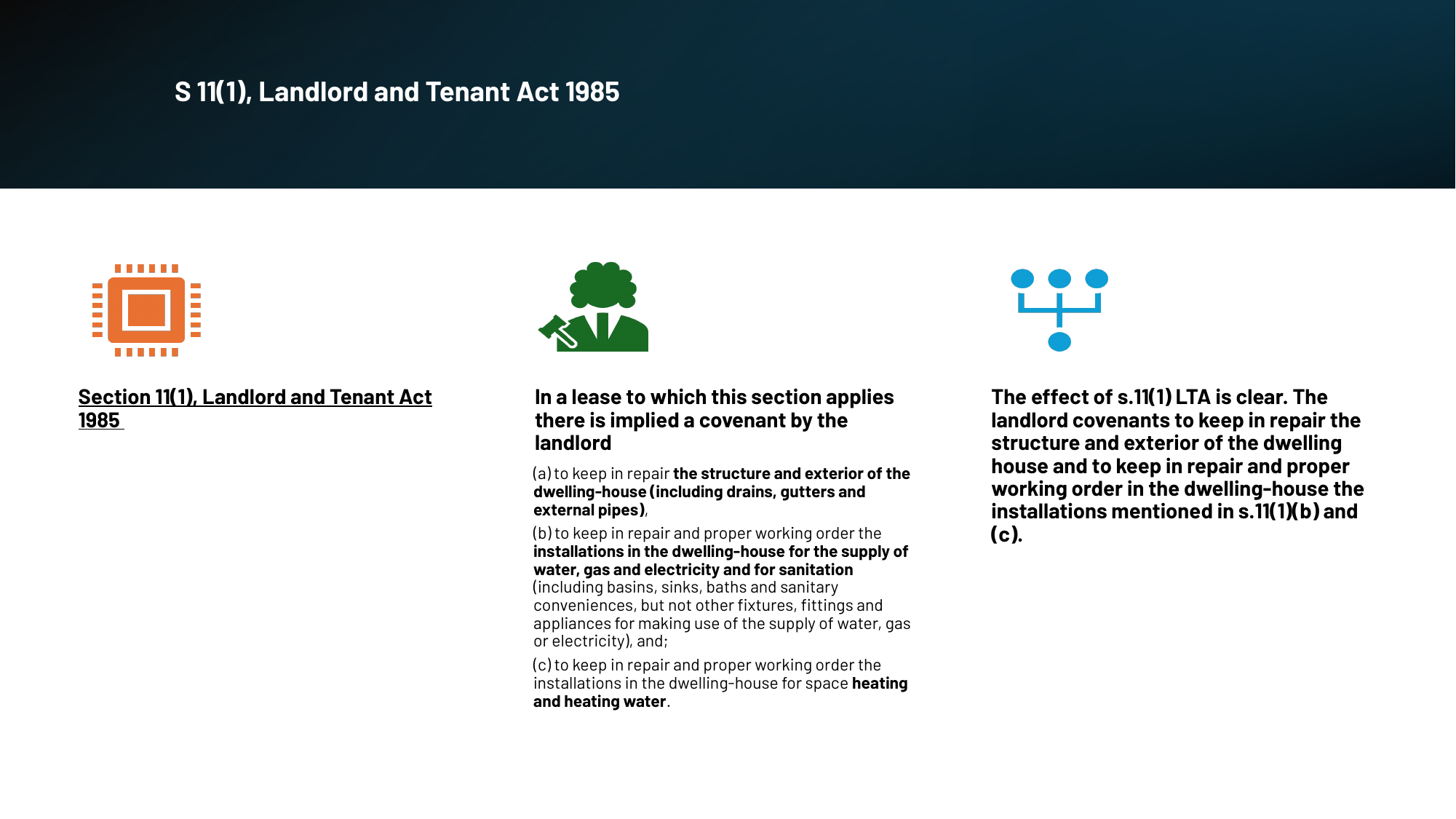

# S 11(1), Landlord and Tenant Act 1985
Section 11(1), Landlord and Tenant Act 1985
In a lease to which this section applies there is implied a covenant by the landlord
(a) to keep in repair the structure and exterior of the dwelling-house (including drains, gutters and external pipes),
(b) to keep in repair and proper working order the installations in the dwelling-house for the supply of water, gas and electricity and for sanitation (including basins, sinks, baths and sanitary conveniences, but not other fixtures, fittings and appliances for making use of the supply of water, gas or electricity), and;
(c) to keep in repair and proper working order the installations in the dwelling-house for space heating and heating water.
The effect of s.11(1) LTA is clear. The landlord covenants to keep in repair the structure and exterior of the dwelling house and to keep in repair and proper working order in the dwelling-house the installations mentioned in s.11(1)(b) and (c).